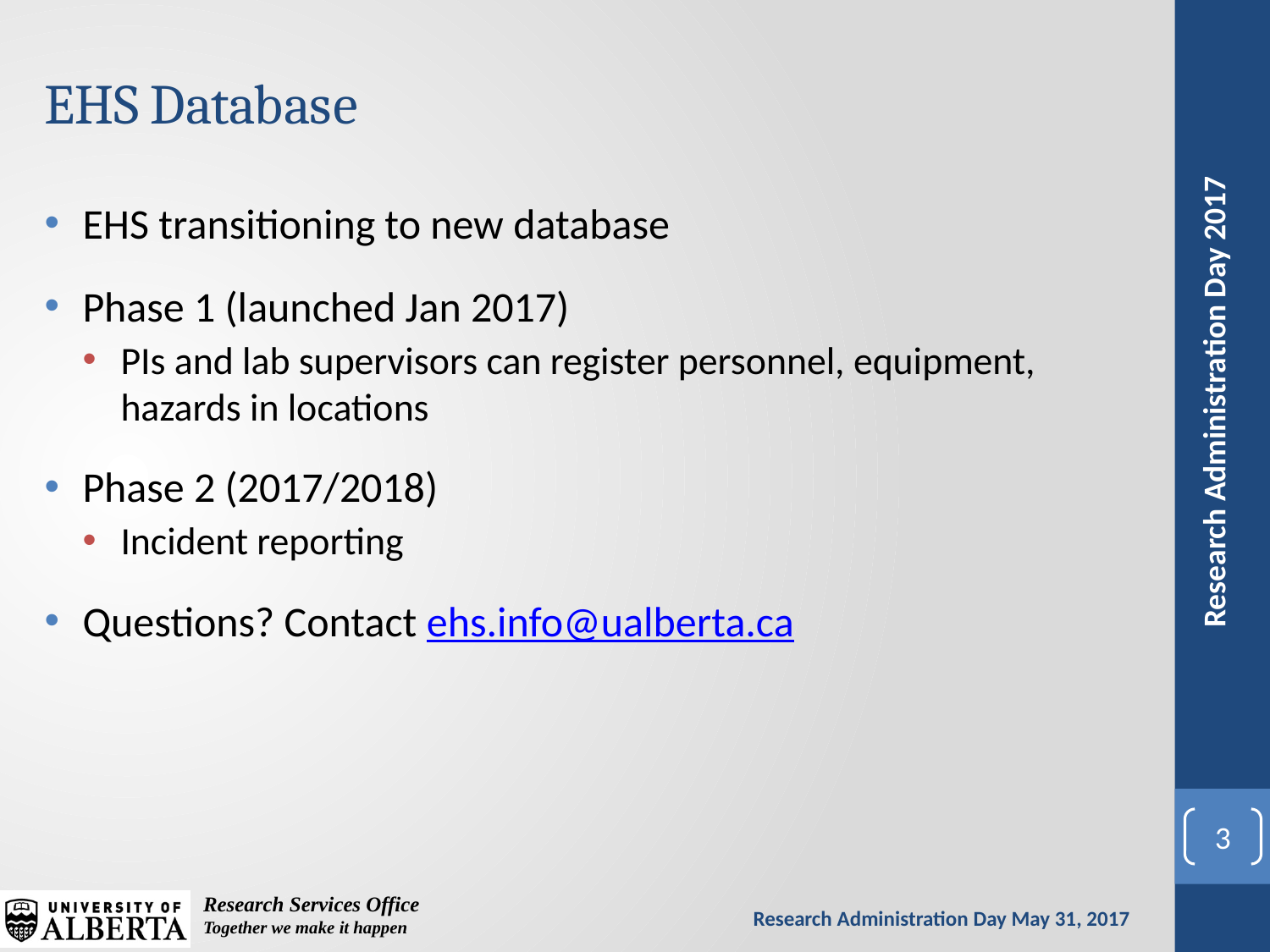

# EHS Database
EHS transitioning to new database
Phase 1 (launched Jan 2017)
PIs and lab supervisors can register personnel, equipment, hazards in locations
Phase 2 (2017/2018)
Incident reporting
Questions? Contact ehs.info@ualberta.ca
3